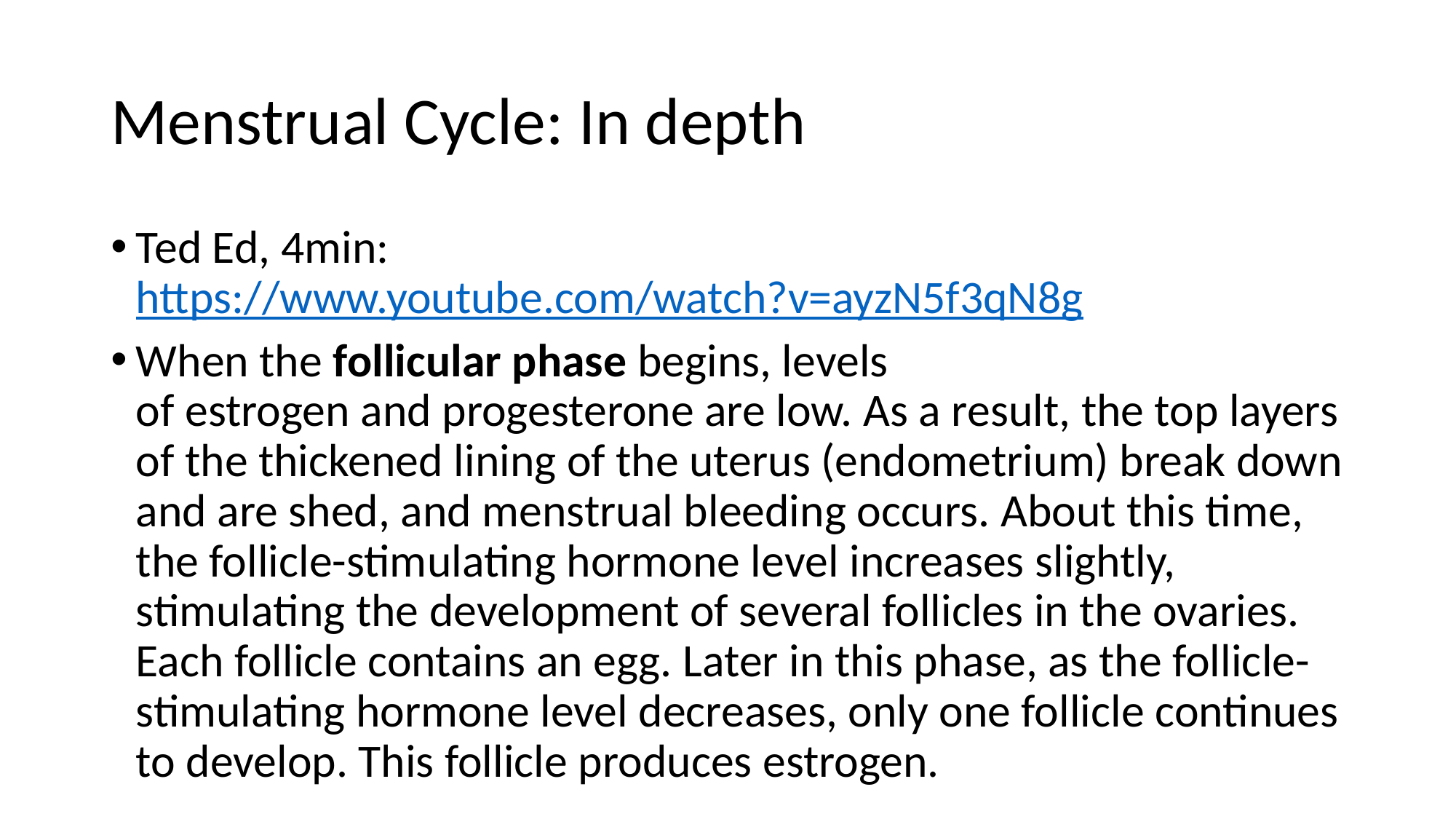

# Menstrual Cycle: In depth
Ted Ed, 4min: https://www.youtube.com/watch?v=ayzN5f3qN8g
When the follicular phase begins, levels of estrogen and progesterone are low. As a result, the top layers of the thickened lining of the uterus (endometrium) break down and are shed, and menstrual bleeding occurs. About this time, the follicle-stimulating hormone level increases slightly, stimulating the development of several follicles in the ovaries. Each follicle contains an egg. Later in this phase, as the follicle-stimulating hormone level decreases, only one follicle continues to develop. This follicle produces estrogen.